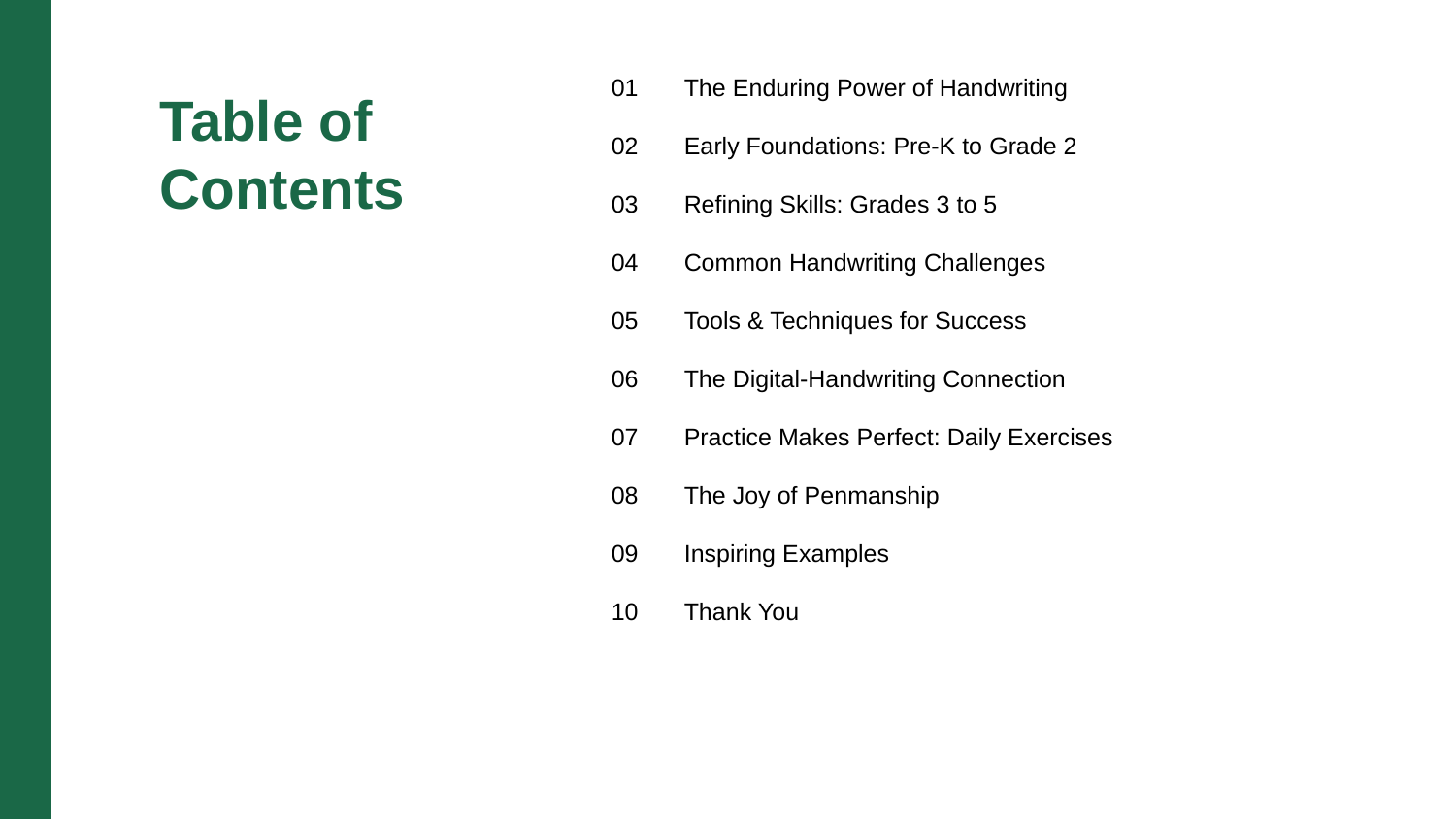

01
The Enduring Power of Handwriting
Table of Contents
02
Early Foundations: Pre-K to Grade 2
03
Refining Skills: Grades 3 to 5
04
Common Handwriting Challenges
05
Tools & Techniques for Success
06
The Digital-Handwriting Connection
07
Practice Makes Perfect: Daily Exercises
08
The Joy of Penmanship
09
Inspiring Examples
10
Thank You